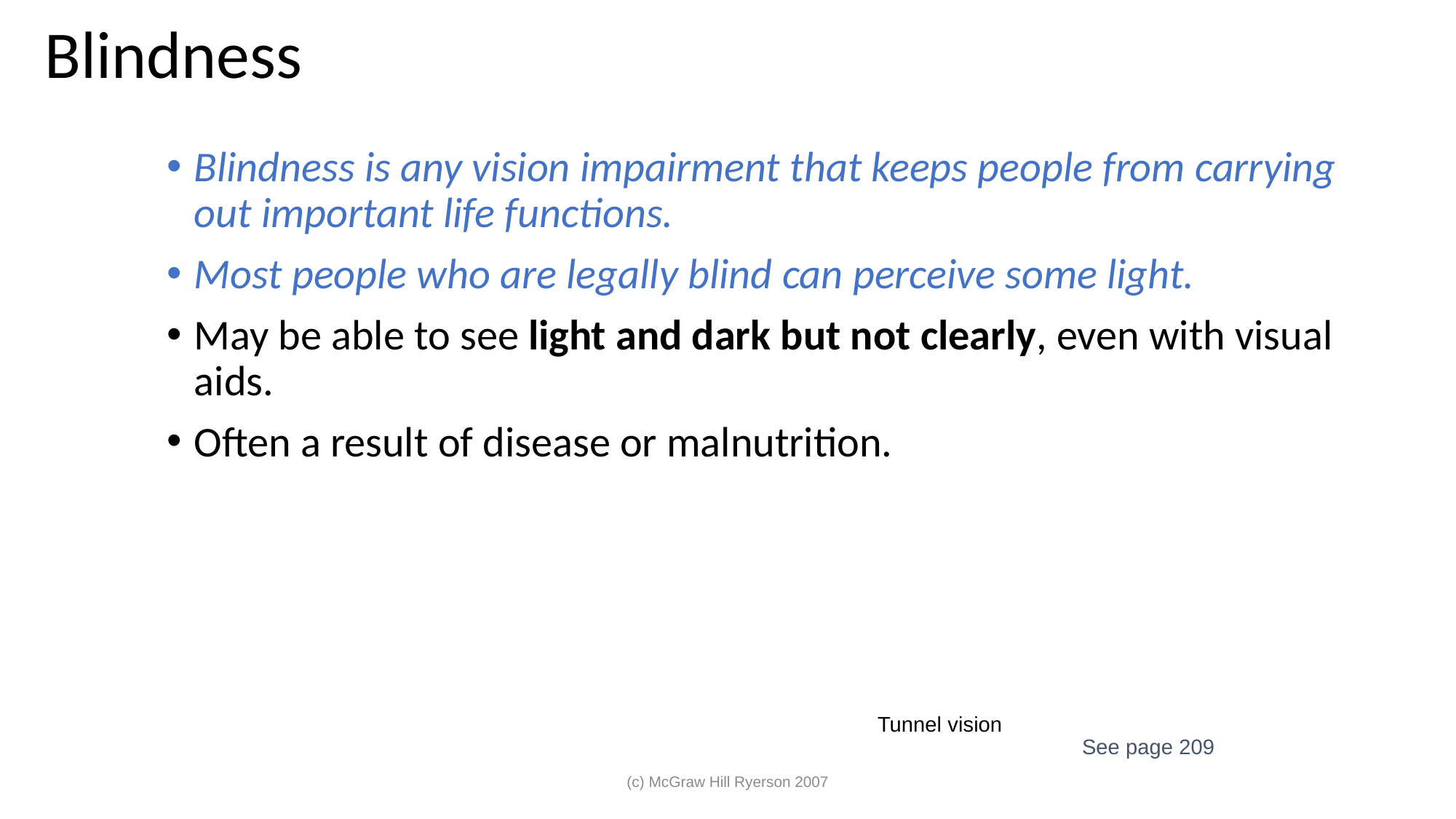

# Blindness
Blindness is any vision impairment that keeps people from carrying out important life functions.
Most people who are legally blind can perceive some light.
May be able to see light and dark but not clearly, even with visual aids.
Often a result of disease or malnutrition.

Tunnel vision
See page 209
(c) McGraw Hill Ryerson 2007